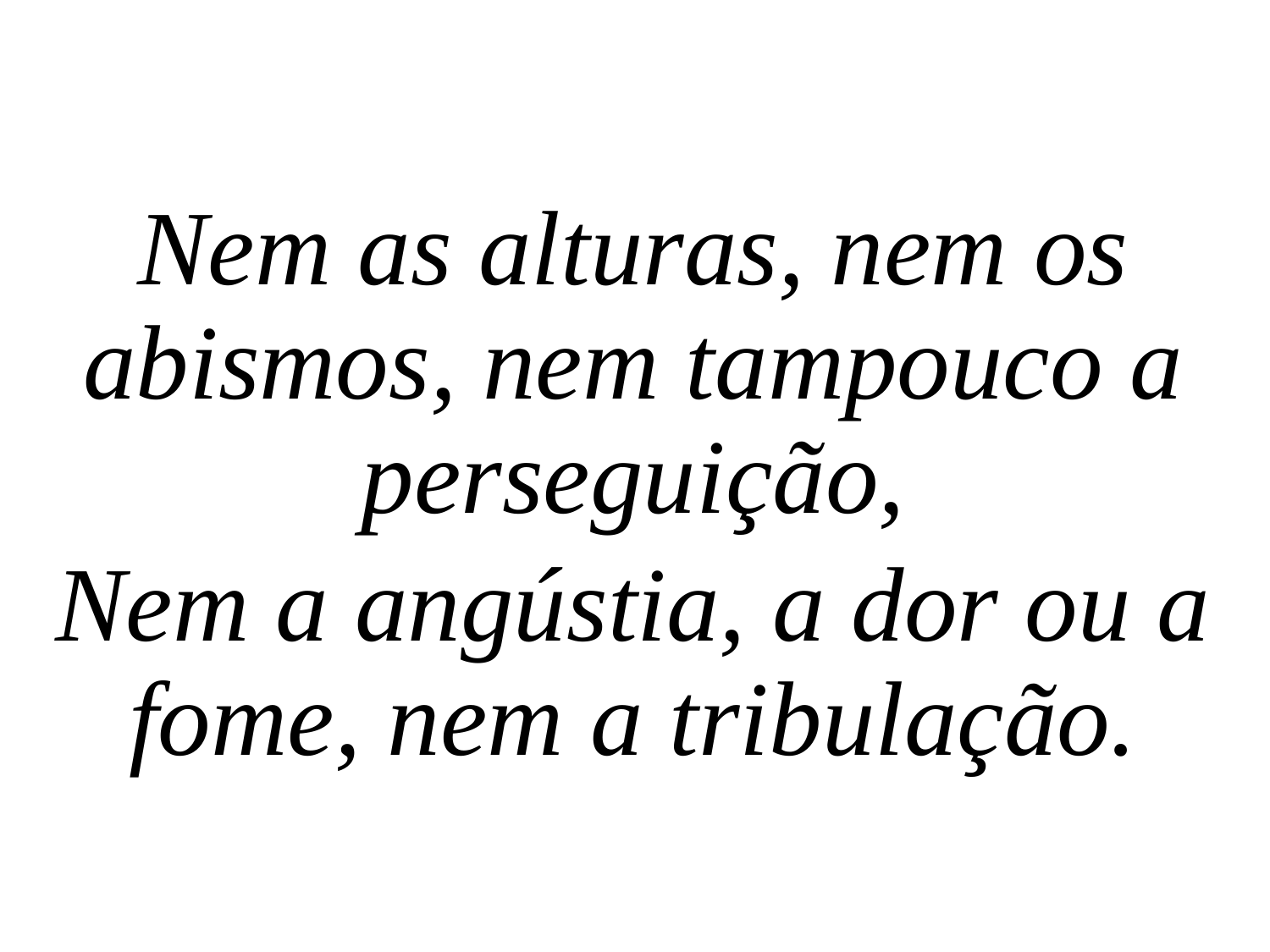

Nem as alturas, nem os abismos, nem tampouco a perseguição,
Nem a angústia, a dor ou a fome, nem a tribulação.